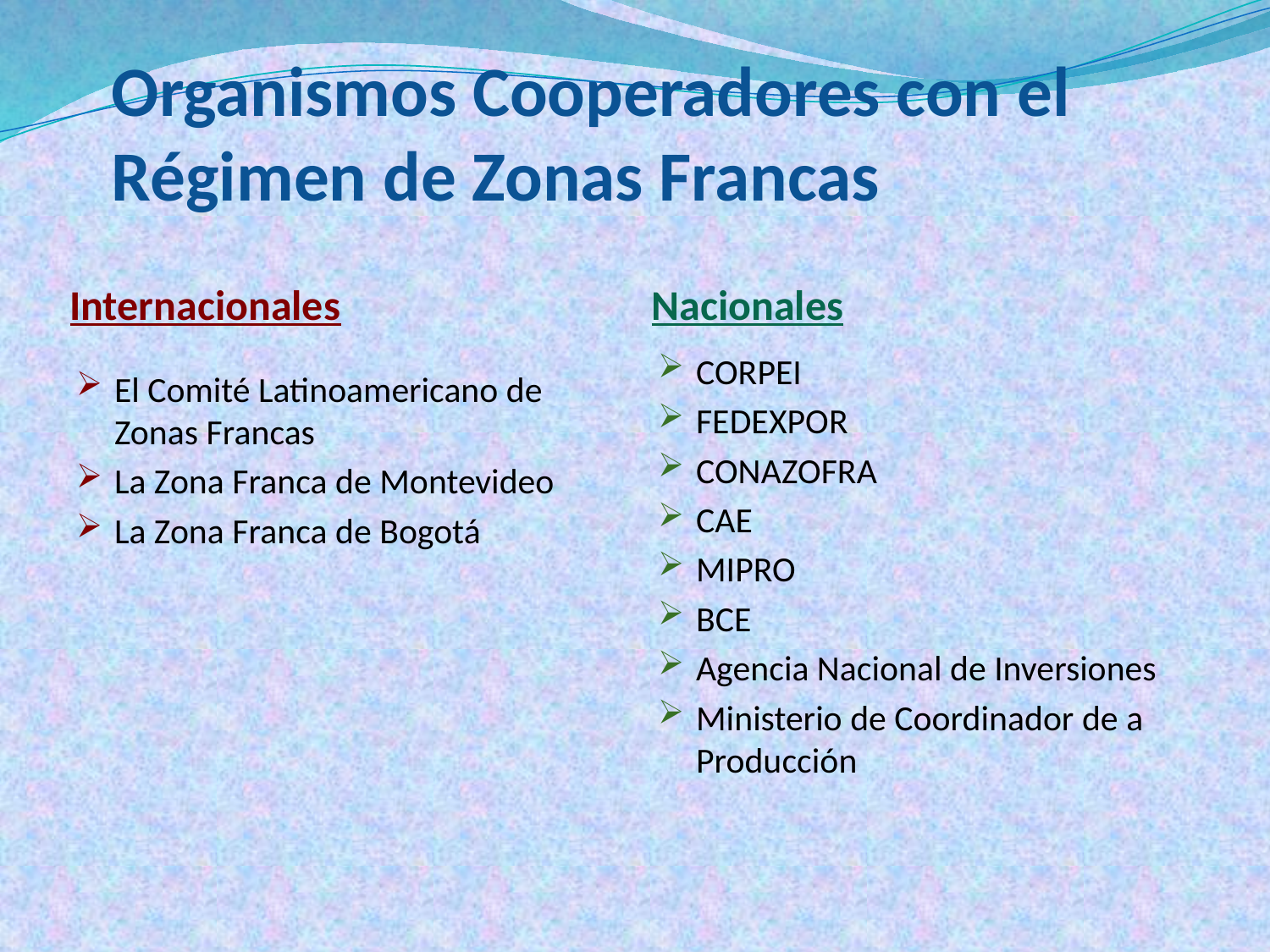

Organismos Cooperadores con el Régimen de Zonas Francas
Internacionales
Nacionales
CORPEI
FEDEXPOR
CONAZOFRA
CAE
MIPRO
BCE
Agencia Nacional de Inversiones
Ministerio de Coordinador de a Producción
El Comité Latinoamericano de Zonas Francas
La Zona Franca de Montevideo
La Zona Franca de Bogotá